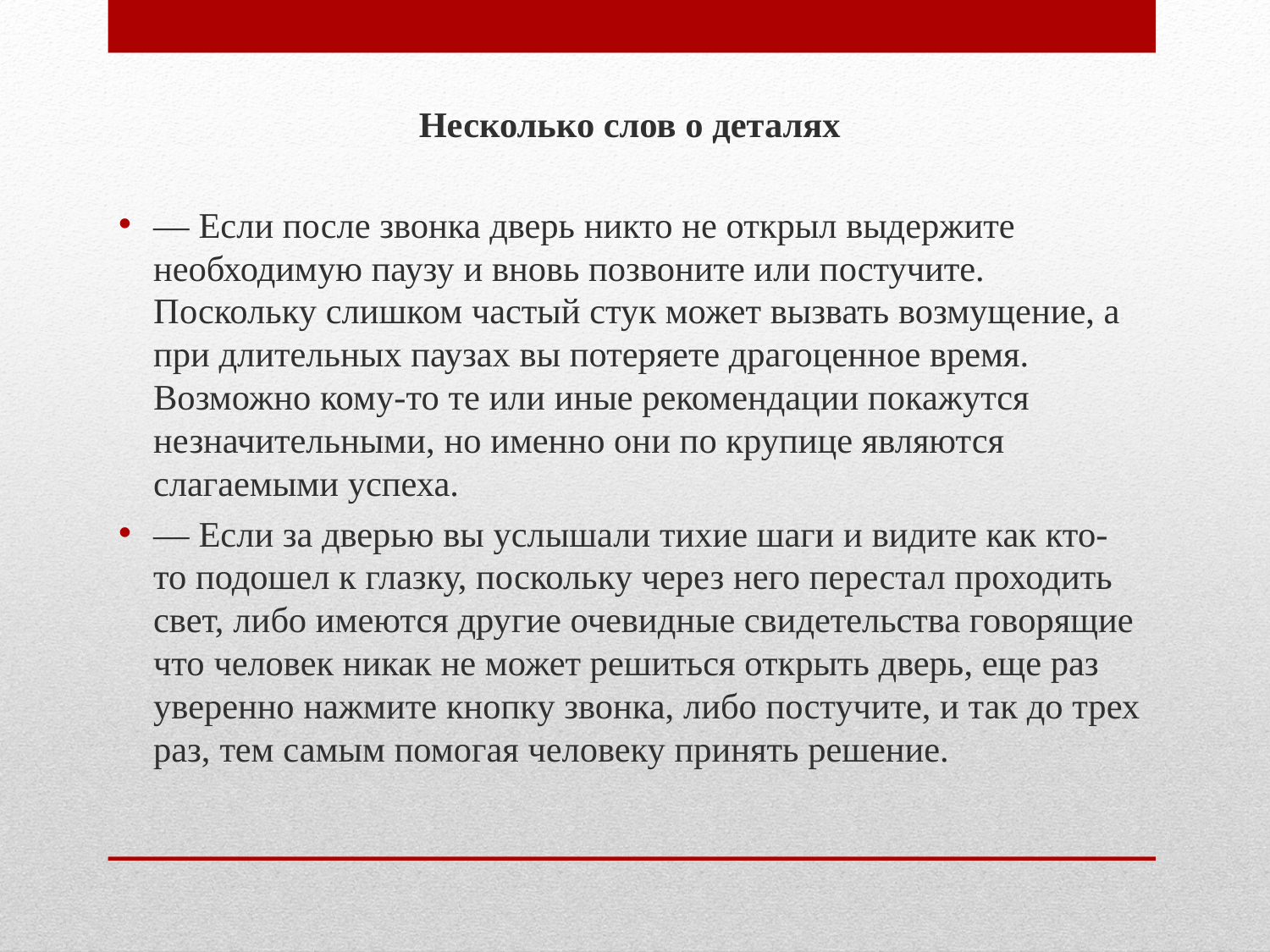

Несколько слов о деталях

— Если после звонка дверь никто не открыл выдержите необходимую паузу и вновь позвоните или постучите. Поскольку слишком частый стук может вызвать возмущение, а при длительных паузах вы потеряете драгоценное время. Возможно кому-то те или иные рекомендации покажутся незначительными, но именно они по крупице являются слагаемыми успеха.
— Если за дверью вы услышали тихие шаги и видите как кто-то подошел к глазку, поскольку через него перестал проходить свет, либо имеются другие очевидные свидетельства говорящие что человек никак не может решиться открыть дверь, еще раз уверенно нажмите кнопку звонка, либо постучите, и так до трех раз, тем самым помогая человеку принять решение.